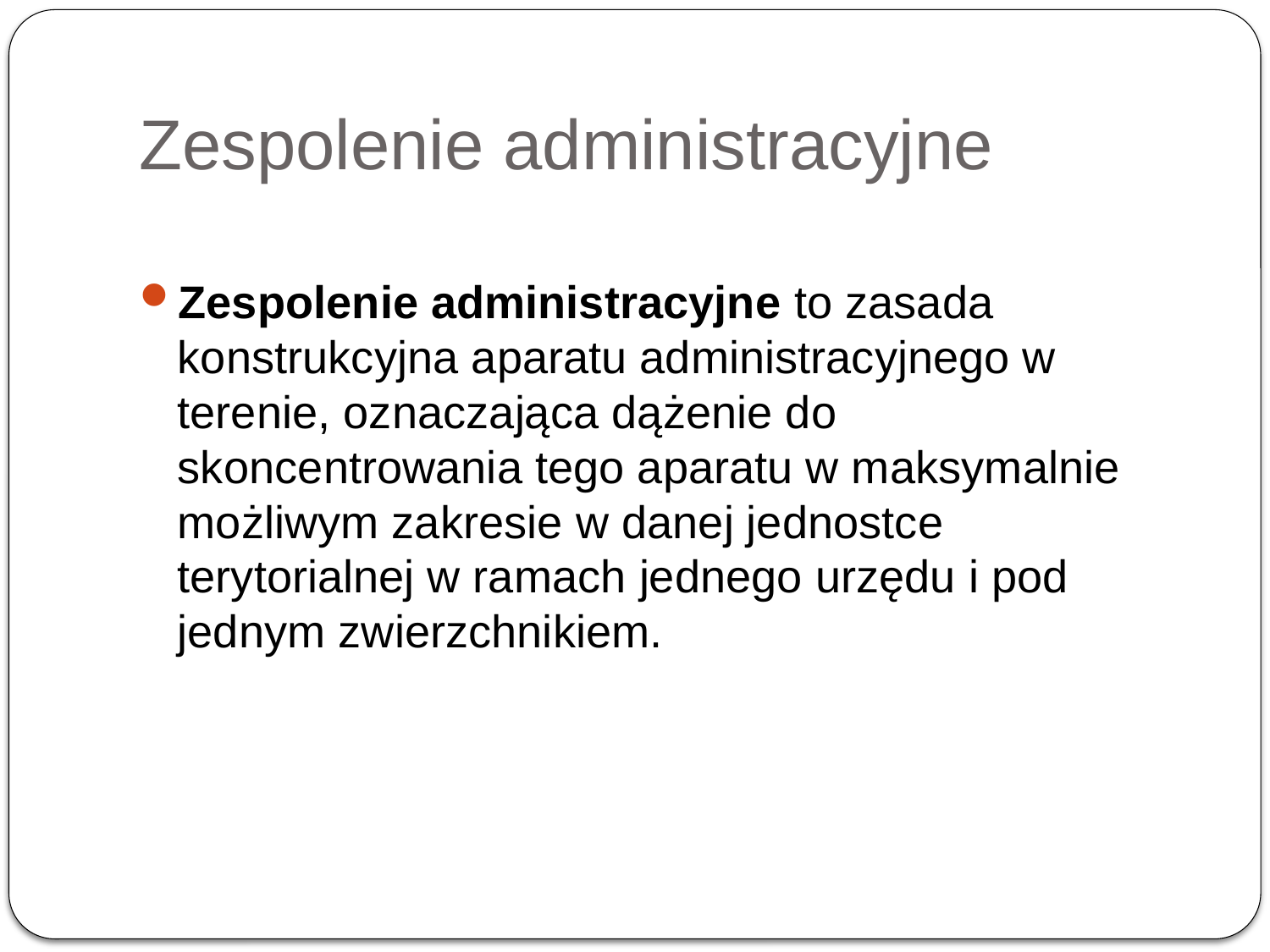

# Zespolenie administracyjne

Zespolenie administracyjne to zasada konstrukcyjna aparatu administracyjnego w terenie, oznaczająca dążenie do skoncentrowania tego aparatu w maksymalnie możliwym zakresie w danej jednostce terytorialnej w ramach jednego urzędu i pod jednym zwierzchnikiem.